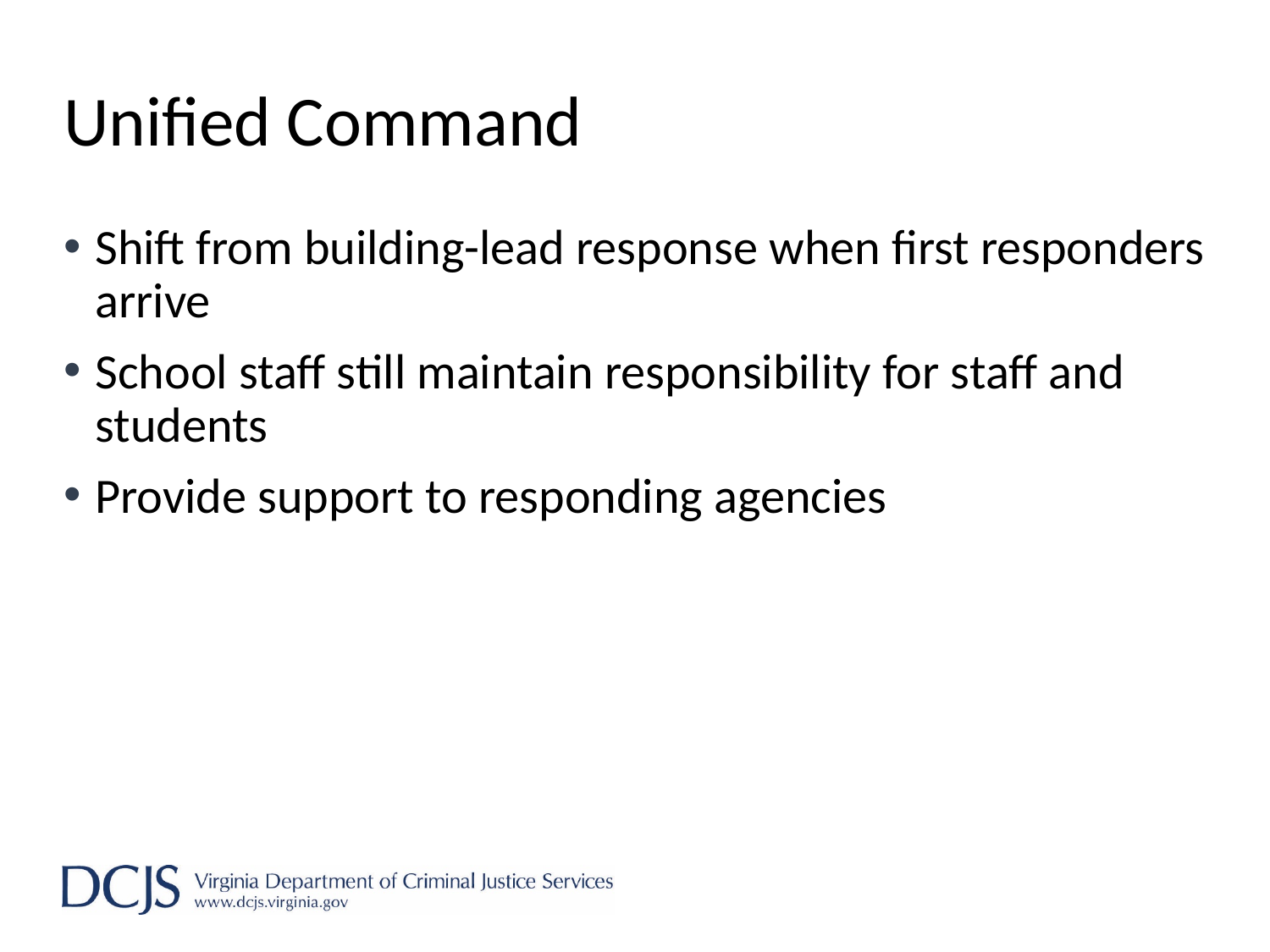

# Unified Command
Shift from building-lead response when first responders arrive
School staff still maintain responsibility for staff and students
Provide support to responding agencies